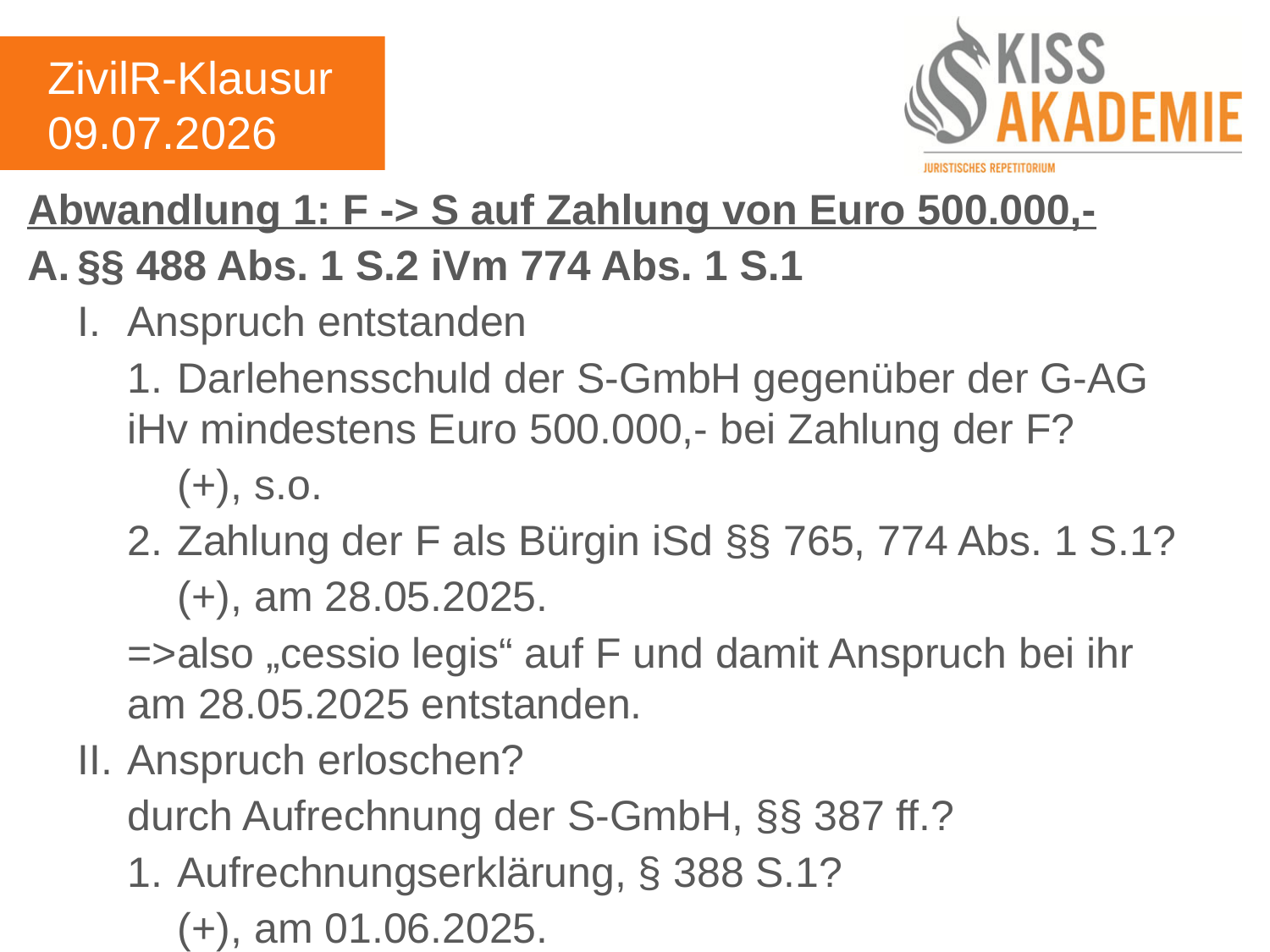

ZivilR-Klausur
09.07.2026
Abwandlung 1: F -> S auf Zahlung von Euro 500.000,-
A.	§§ 488 Abs. 1 S.2 iVm 774 Abs. 1 S.1
	I.	Anspruch entstanden
		1.	Darlehensschuld der S-GmbH gegenüber der G-AG			iHv mindestens Euro 500.000,- bei Zahlung der F?
			(+), s.o.
		2.	Zahlung der F als Bürgin iSd §§ 765, 774 Abs. 1 S.1?
			(+), am 28.05.2025.
		=>also „cessio legis“ auf F und damit Anspruch bei ihr			am 28.05.2025 entstanden.
	II.	Anspruch erloschen?
		durch Aufrechnung der S-GmbH, §§ 387 ff.?
		1.	Aufrechnungserklärung, § 388 S.1?
			(+), am 01.06.2025.